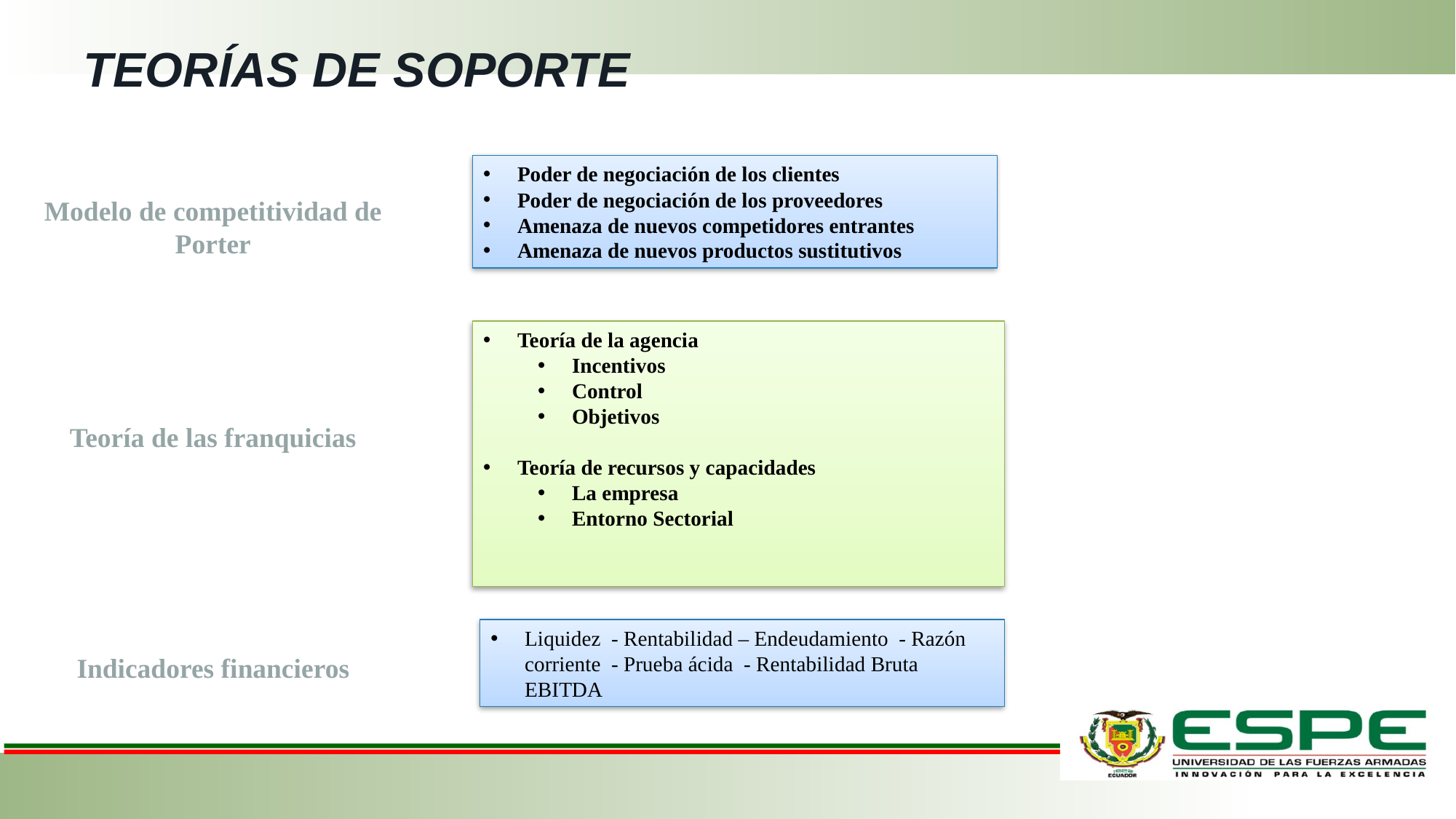

# TEORÍAS DE SOPORTE
Poder de negociación de los clientes
Poder de negociación de los proveedores
Amenaza de nuevos competidores entrantes
Amenaza de nuevos productos sustitutivos
Modelo de competitividad de Porter
Teoría de la agencia
Incentivos
Control
Objetivos

Teoría de recursos y capacidades
La empresa
Entorno Sectorial

Teoría de las franquicias

Liquidez  - Rentabilidad – Endeudamiento  - Razón corriente  - Prueba ácida  - Rentabilidad Bruta EBITDA
Indicadores financieros